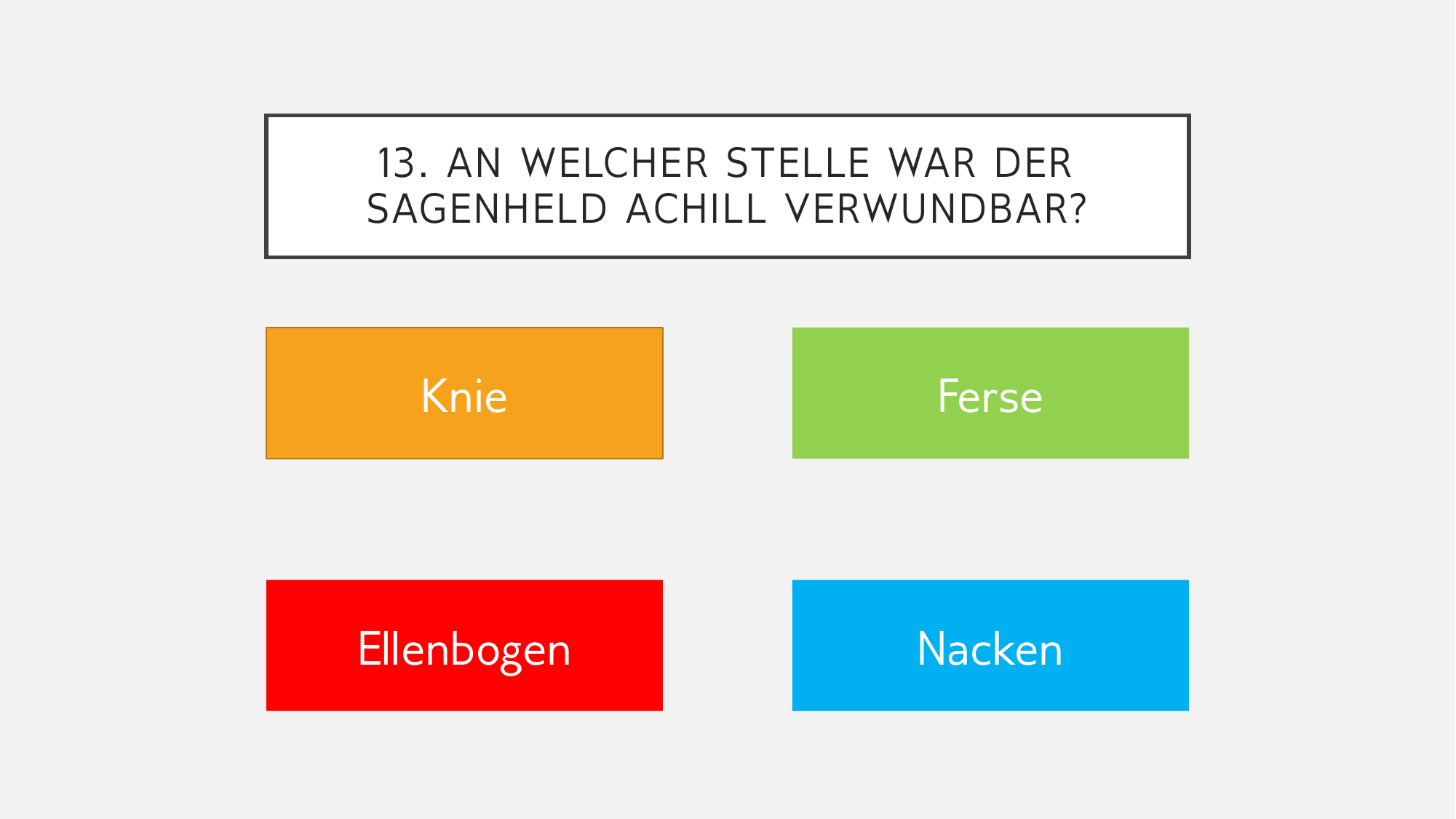

# 13. An welcher Stelle war der Sagenheld Achill verwundbar?
Knie
Ferse
Ellenbogen
Nacken